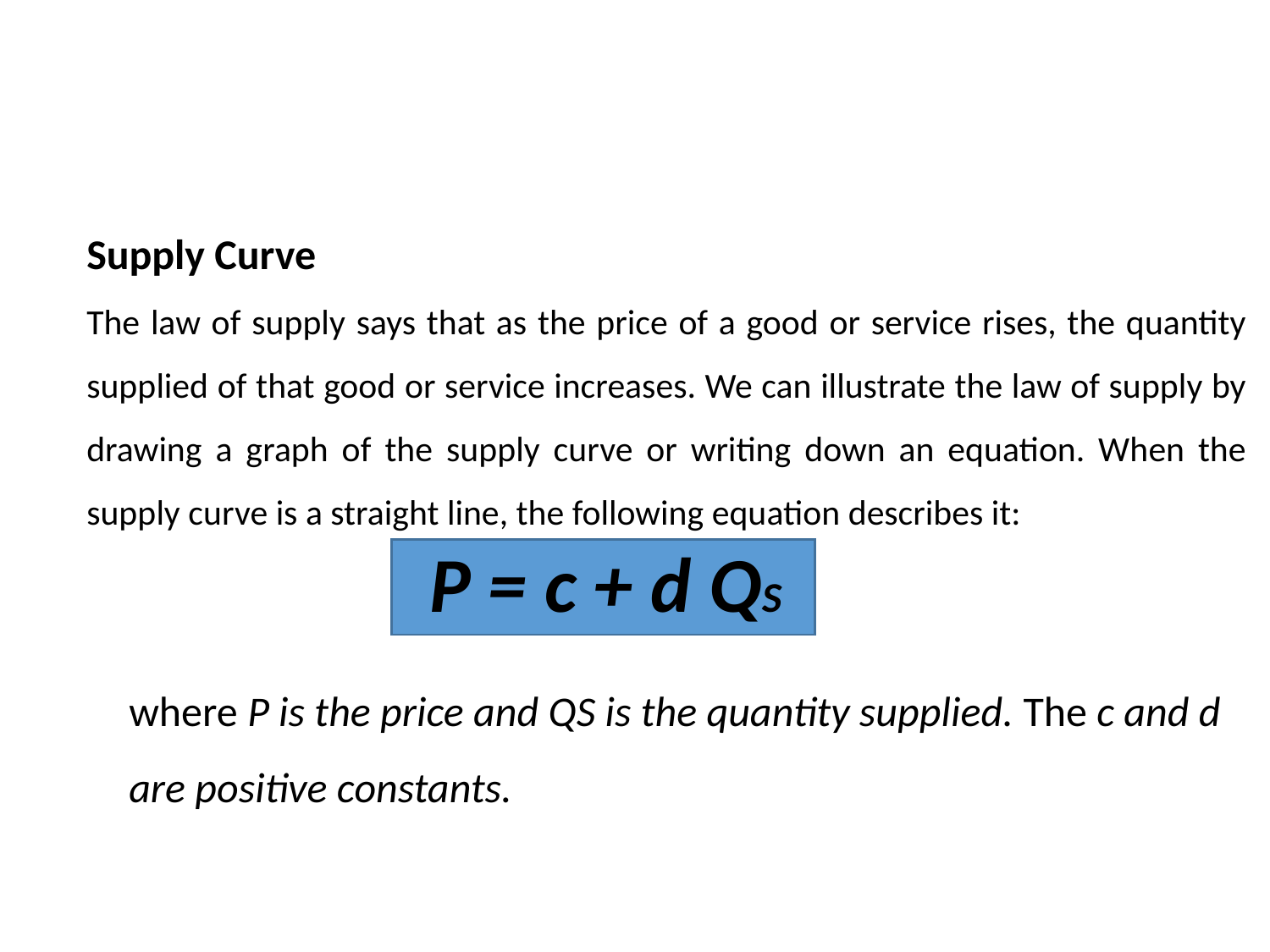

Supply Curve
The law of supply says that as the price of a good or service rises, the quantity supplied of that good or service increases. We can illustrate the law of supply by drawing a graph of the supply curve or writing down an equation. When the supply curve is a straight line, the following equation describes it:
P = c + d QS

where P is the price and QS is the quantity supplied. The c and d are positive constants.